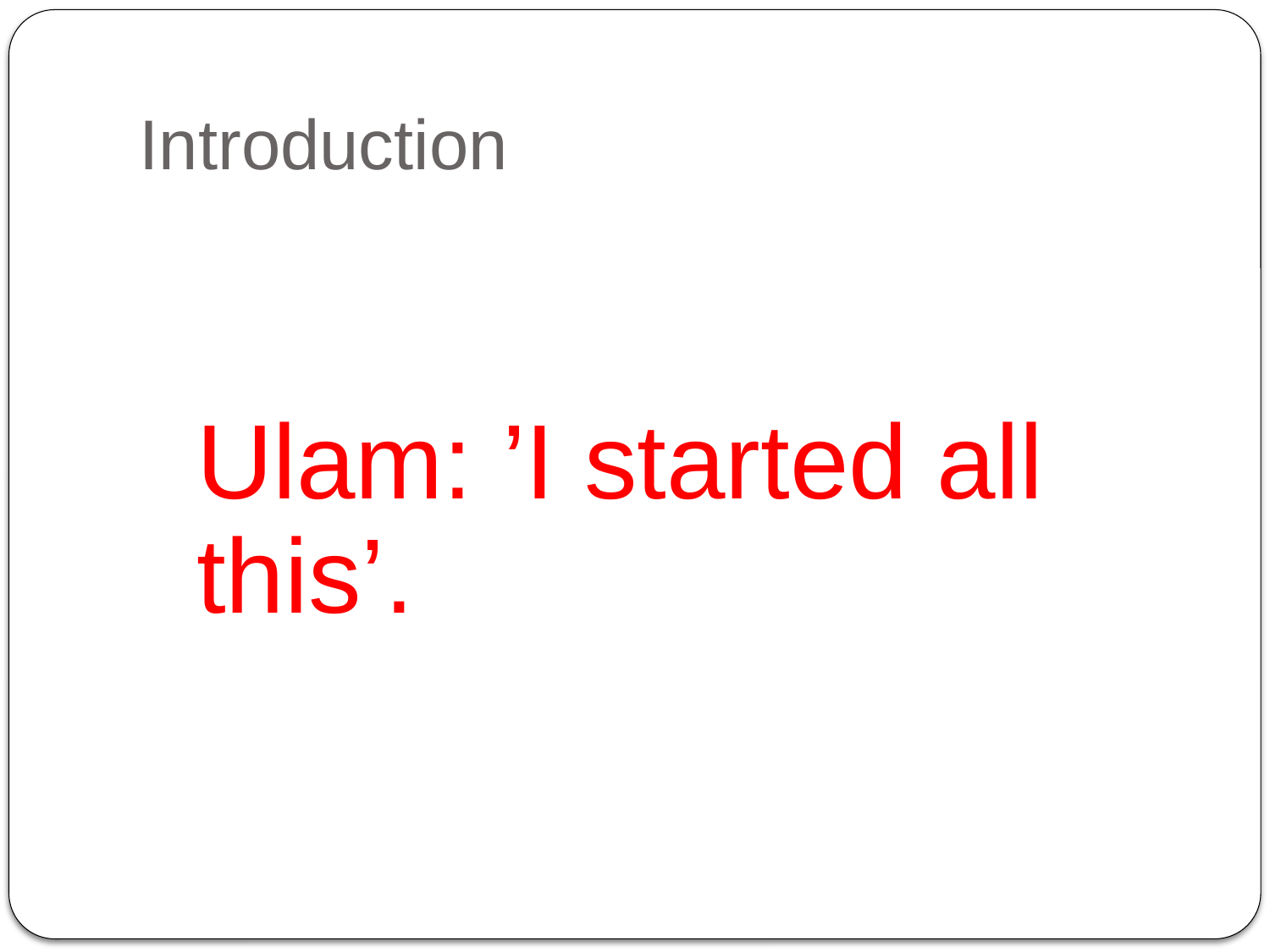

# Introduction

Ulam: ’I started all this’.